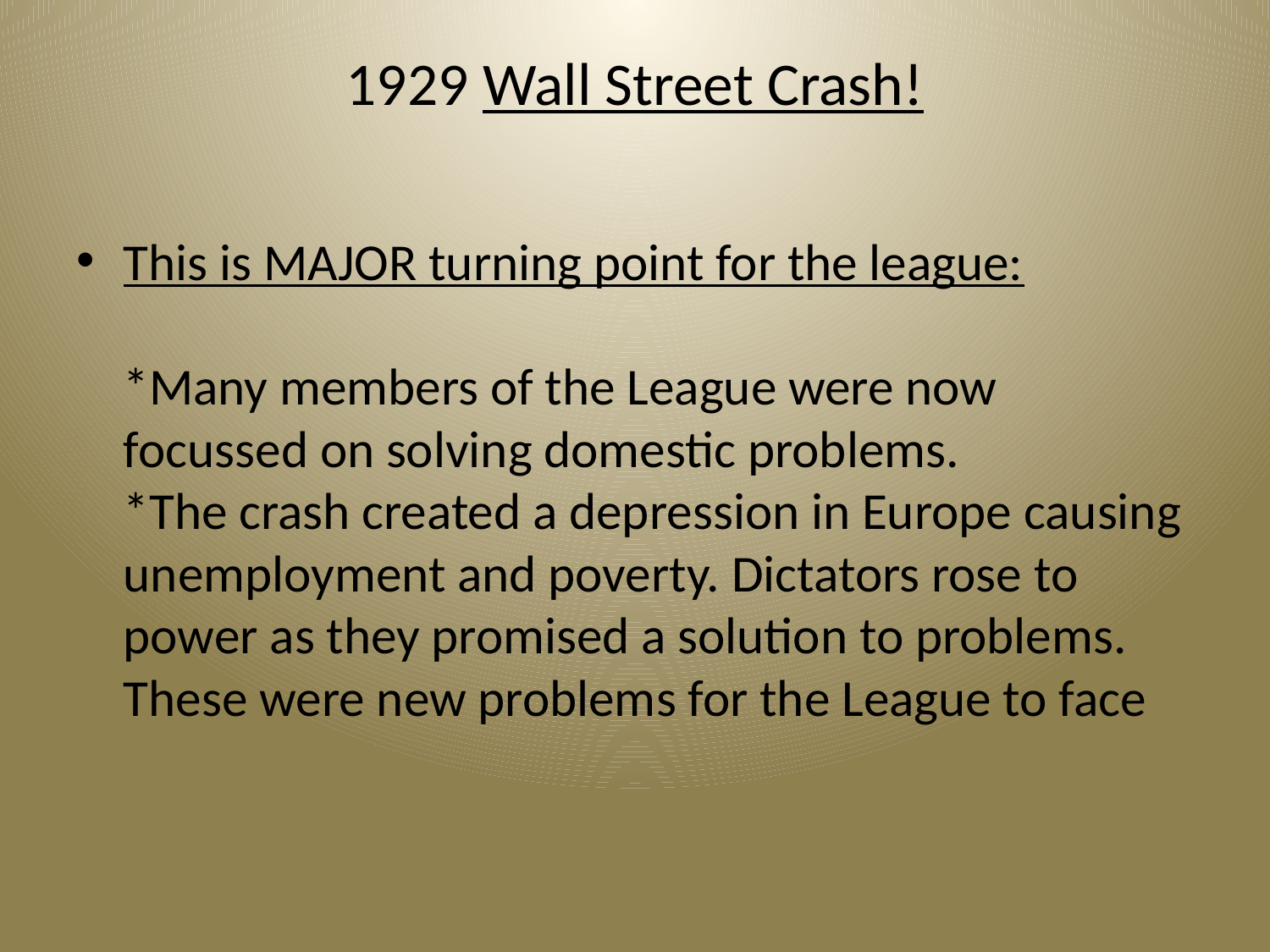

# 1929 Wall Street Crash!
This is MAJOR turning point for the league:
*Many members of the League were now focussed on solving domestic problems.
*The crash created a depression in Europe causing unemployment and poverty. Dictators rose to power as they promised a solution to problems. These were new problems for the League to face